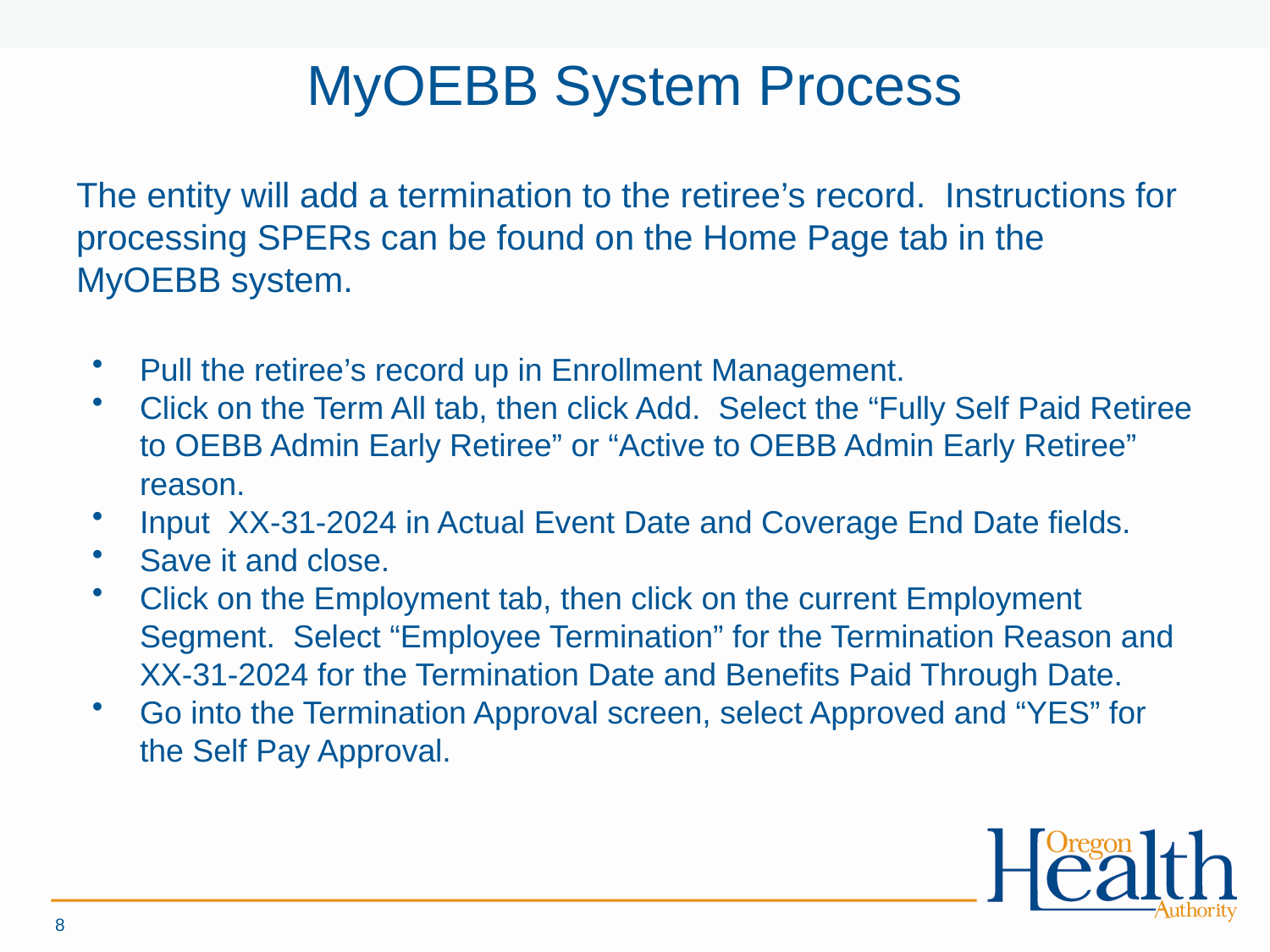

MyOEBB System Process

The entity will add a termination to the retiree’s record.  Instructions for processing SPERs can be found on the Home Page tab in the MyOEBB system.

Pull the retiree’s record up in Enrollment Management.
Click on the Term All tab, then click Add.  Select the “Fully Self Paid Retiree to OEBB Admin Early Retiree” or “Active to OEBB Admin Early Retiree” reason.
Input  XX-31-2024 in Actual Event Date and Coverage End Date fields.
Save it and close.
Click on the Employment tab, then click on the current Employment Segment.  Select “Employee Termination” for the Termination Reason and XX-31-2024 for the Termination Date and Benefits Paid Through Date.
Go into the Termination Approval screen, select Approved and “YES” for the Self Pay Approval.

8